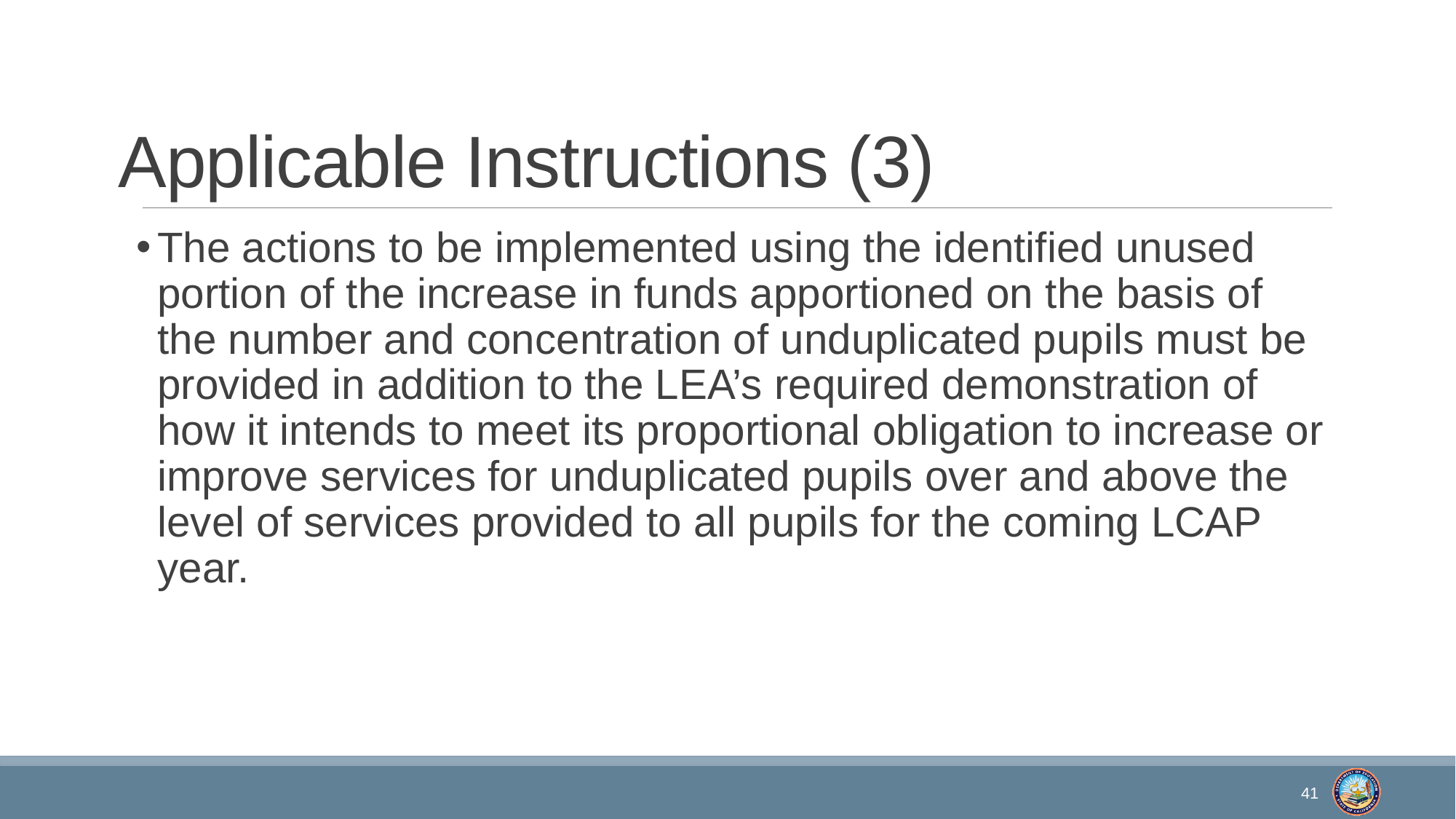

# Applicable Instructions (3)
The actions to be implemented using the identified unused portion of the increase in funds apportioned on the basis of the number and concentration of unduplicated pupils must be provided in addition to the LEA’s required demonstration of how it intends to meet its proportional obligation to increase or improve services for unduplicated pupils over and above the level of services provided to all pupils for the coming LCAP year.
41